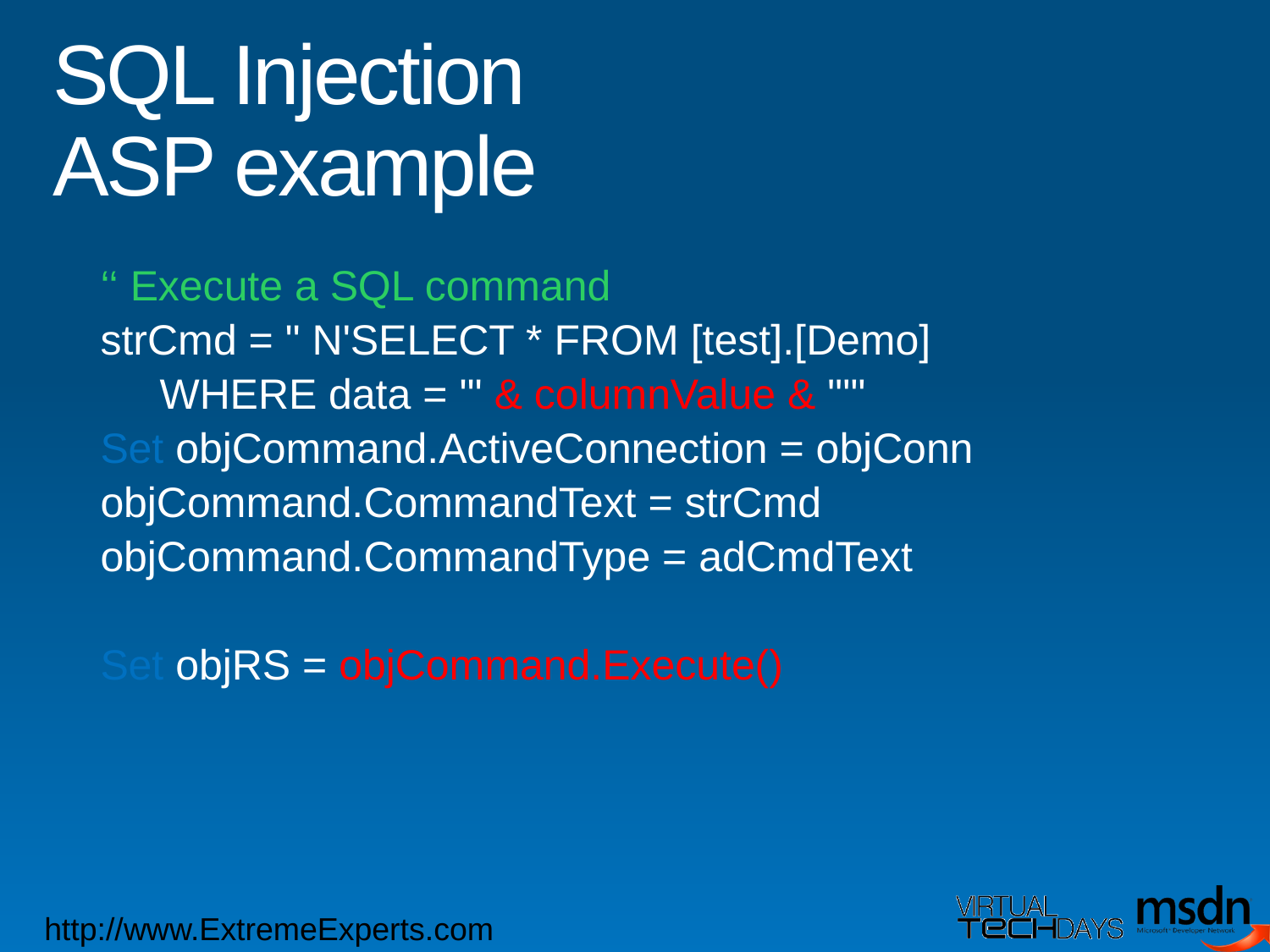

# SQL Injection ASP example
‘‘ Execute a SQL command
strCmd = " N'SELECT * FROM [test].[Demo]
     WHERE data = '" & columnValue & "'"
Set objCommand.ActiveConnection = objConn
objCommand.CommandText = strCmd
objCommand.CommandType = adCmdText

Set objRS = objCommand.Execute()